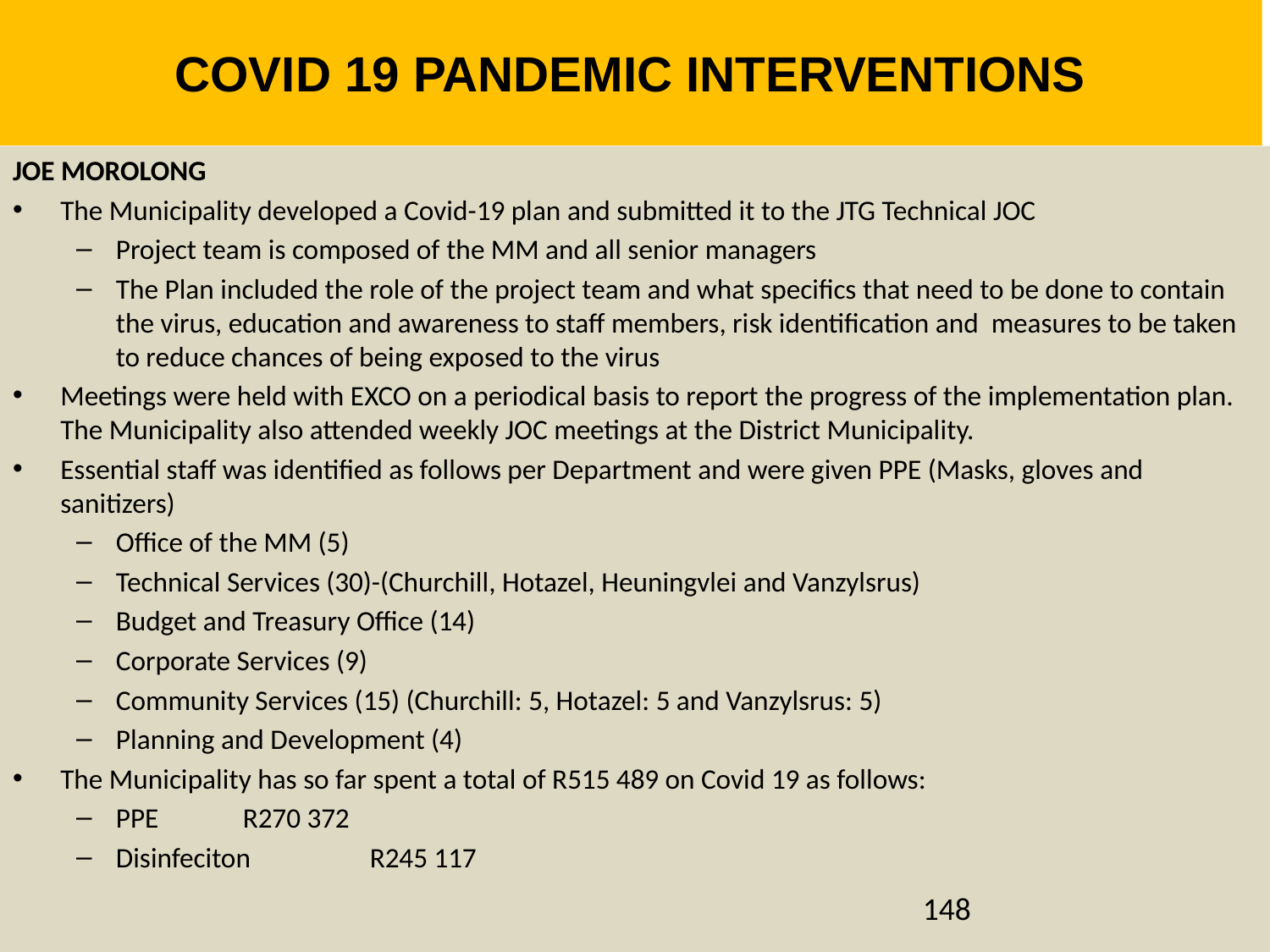

COVID 19 PANDEMIC INTERVENTIONS
JOE MOROLONG
The Municipality developed a Covid-19 plan and submitted it to the JTG Technical JOC
Project team is composed of the MM and all senior managers
The Plan included the role of the project team and what specifics that need to be done to contain the virus, education and awareness to staff members, risk identification and  measures to be taken to reduce chances of being exposed to the virus
Meetings were held with EXCO on a periodical basis to report the progress of the implementation plan. The Municipality also attended weekly JOC meetings at the District Municipality.
Essential staff was identified as follows per Department and were given PPE (Masks, gloves and sanitizers)
Office of the MM (5)
Technical Services (30)-(Churchill, Hotazel, Heuningvlei and Vanzylsrus)
Budget and Treasury Office (14)
Corporate Services (9)
Community Services (15) (Churchill: 5, Hotazel: 5 and Vanzylsrus: 5)
Planning and Development (4)
The Municipality has so far spent a total of R515 489 on Covid 19 as follows:
PPE 	R270 372
Disinfeciton 	R245 117
148